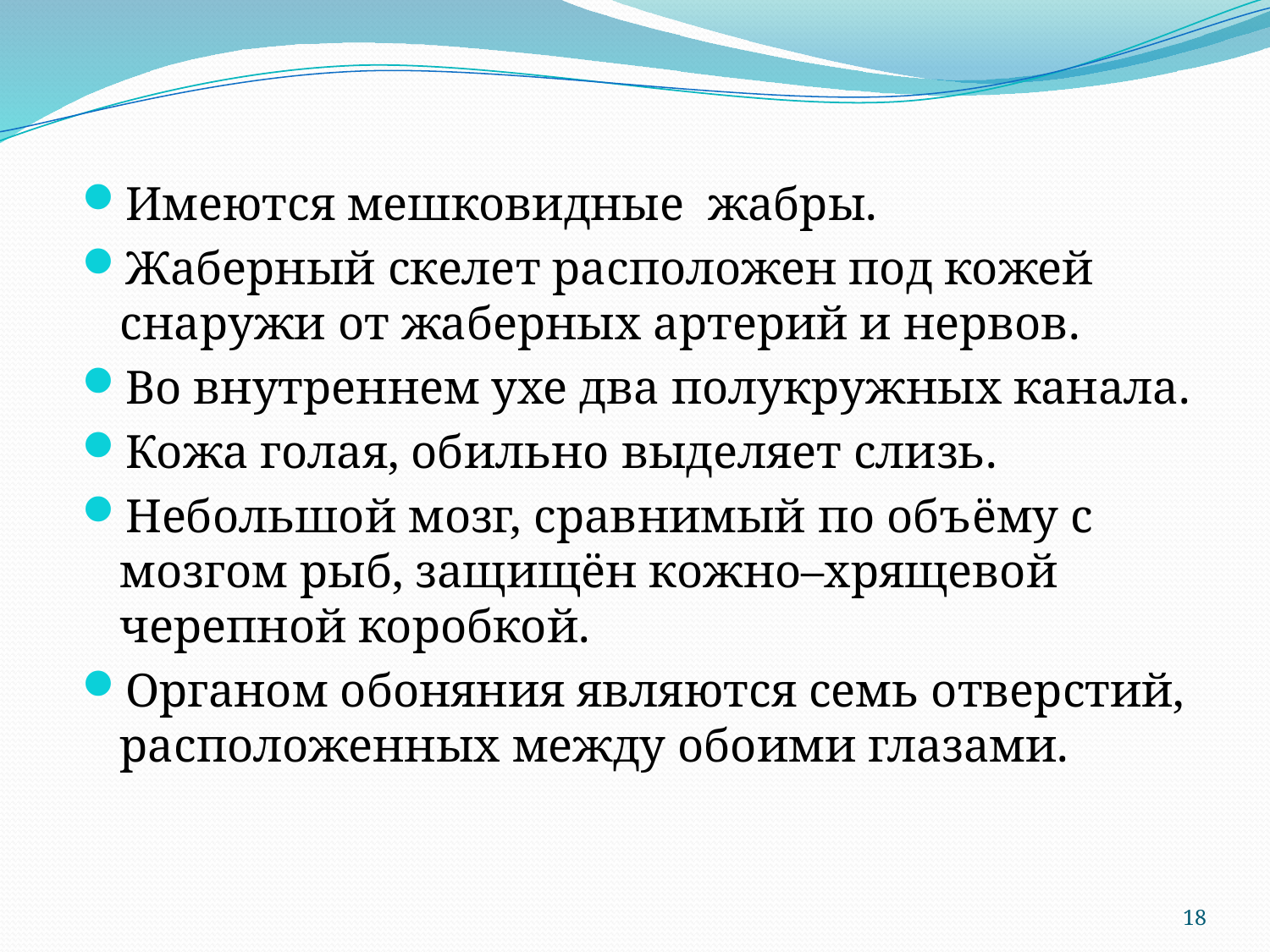

Имеются мешковидные  жабры.
Жаберный скелет расположен под кожей снаружи от жаберных артерий и нервов.
Во внутреннем ухе два полукружных канала.
Кожа голая, обильно выделяет слизь.
Небольшой мозг, сравнимый по объёму с мозгом рыб, защищён кожно–хрящевой черепной коробкой.
Органом обоняния являются семь отверстий, расположенных между обоими глазами.
18